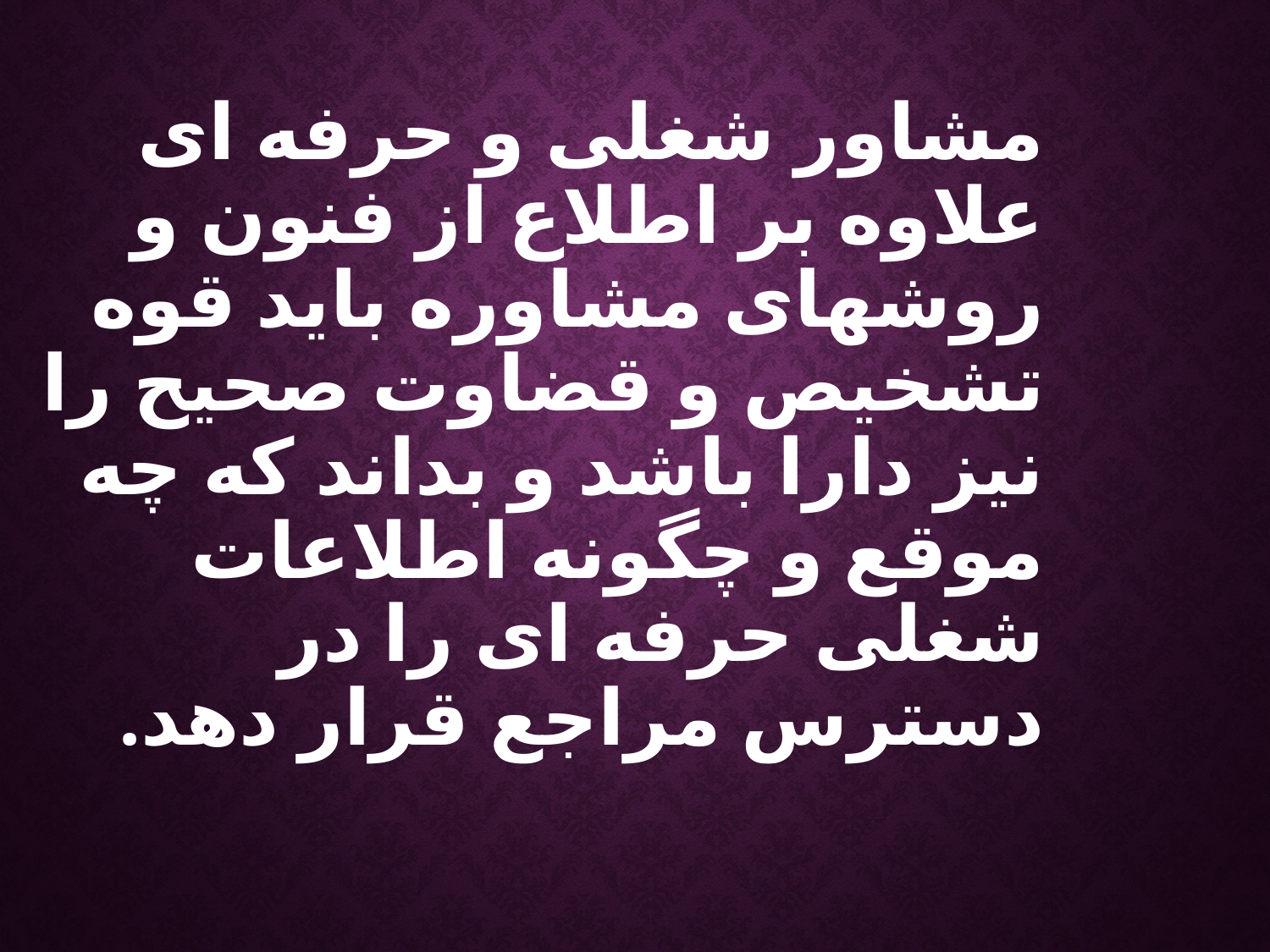

مشاور شغلی و حرفه ای علاوه بر اطلاع از فنون و روشهای مشاوره باید قوه تشخیص و قضاوت صحیح را نیز دارا باشد و بداند که چه موقع و چگونه اطلاعات شغلی حرفه ای را در دسترس مراجع قرار دهد.